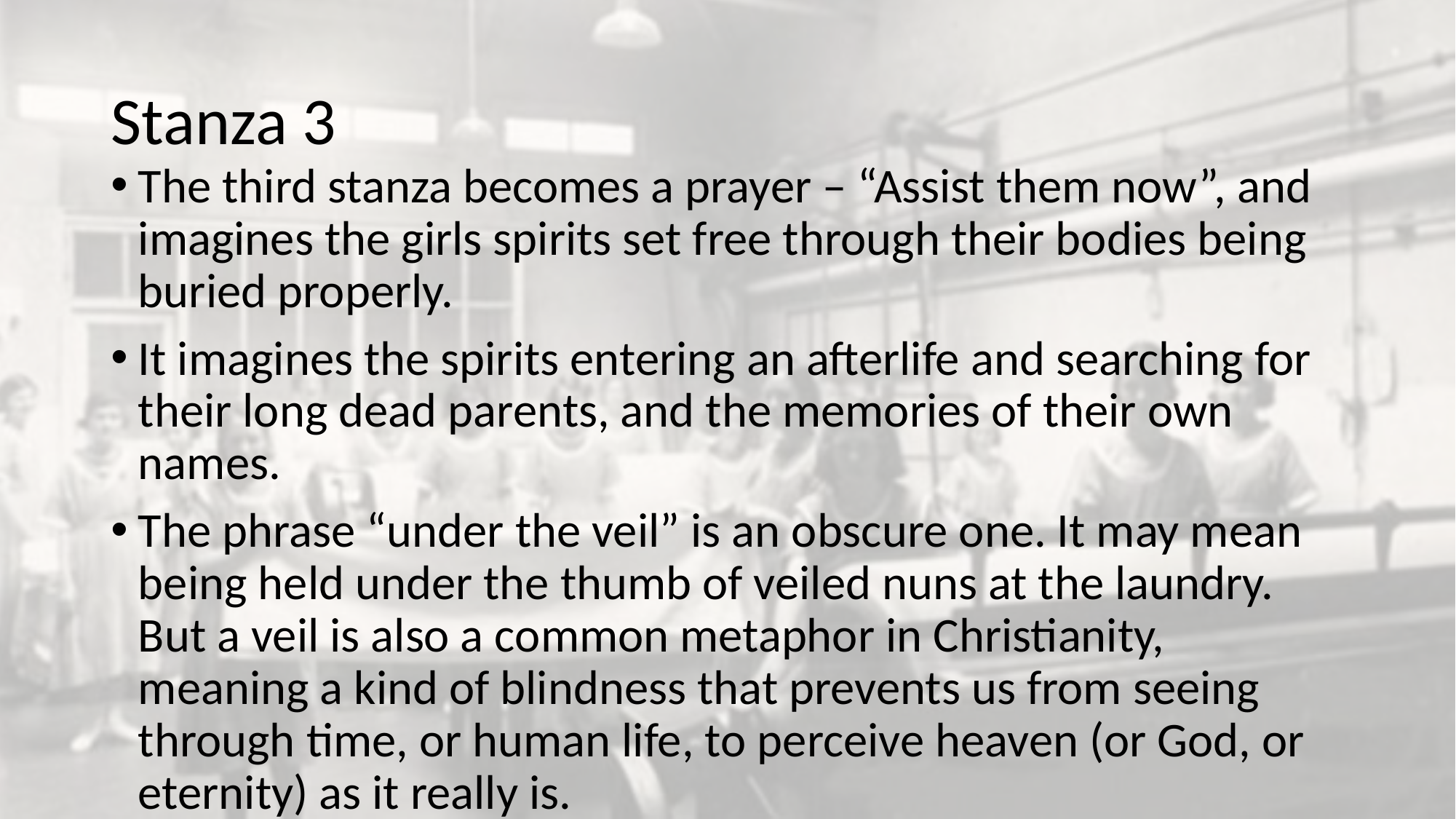

# Stanza 3
The third stanza becomes a prayer – “Assist them now”, and imagines the girls spirits set free through their bodies being buried properly.
It imagines the spirits entering an afterlife and searching for their long dead parents, and the memories of their own names.
The phrase “under the veil” is an obscure one. It may mean being held under the thumb of veiled nuns at the laundry. But a veil is also a common metaphor in Christianity, meaning a kind of blindness that prevents us from seeing through time, or human life, to perceive heaven (or God, or eternity) as it really is.